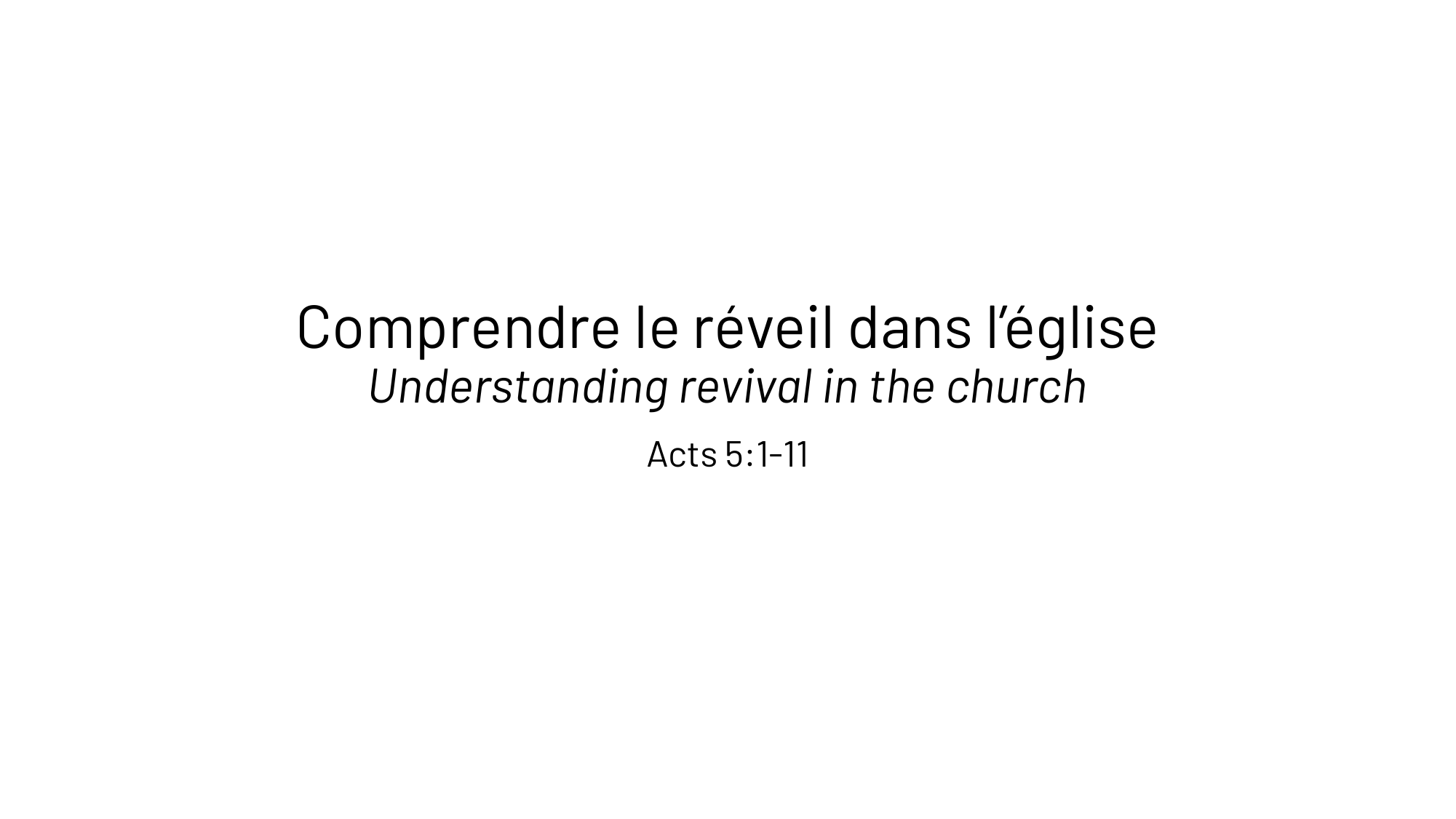

# Comprendre le réveil dans l’église Understanding revival in the church
Acts 5:1-11